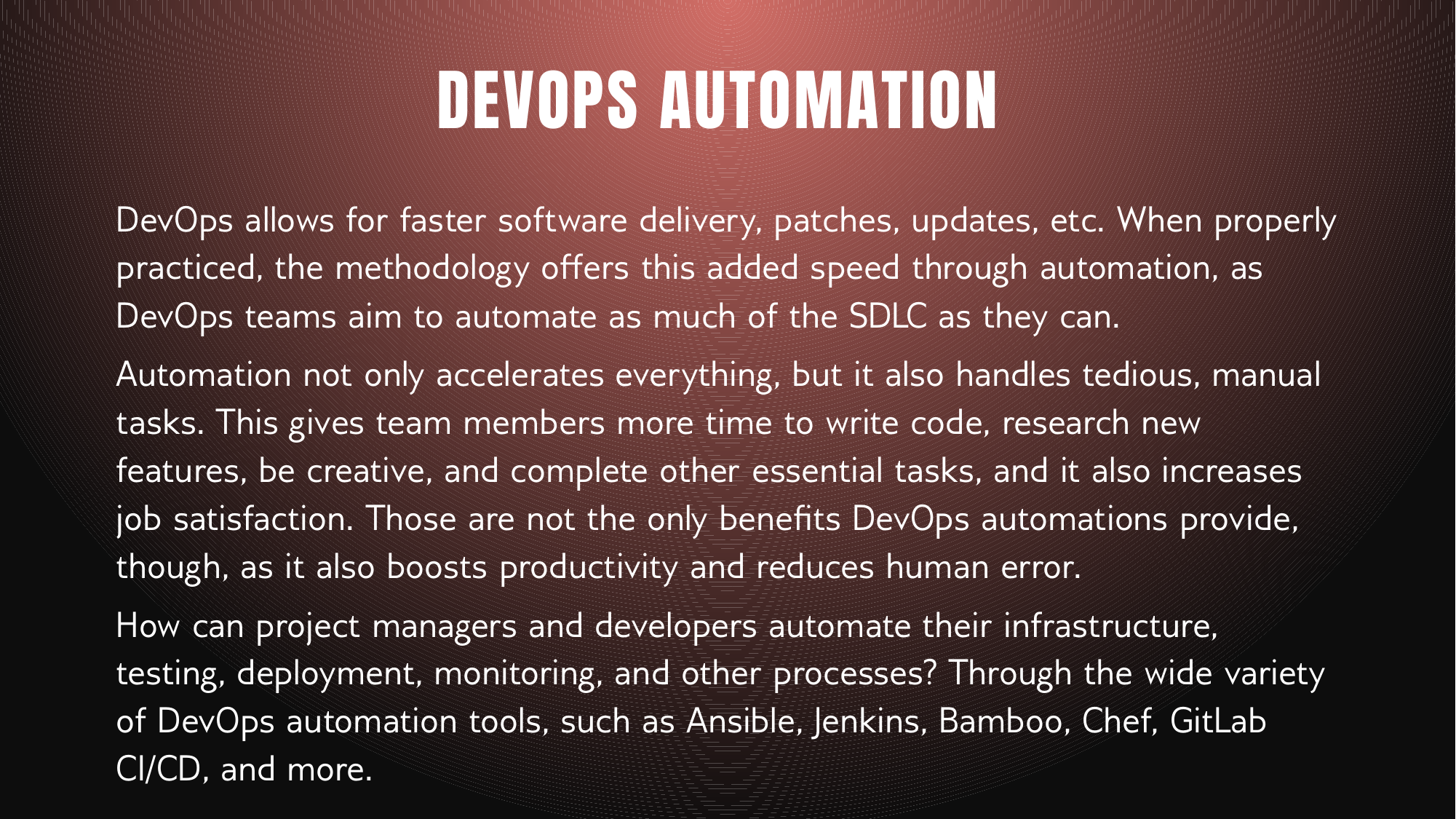

# Devops automation
DevOps allows for faster software delivery, patches, updates, etc. When properly practiced, the methodology offers this added speed through automation, as DevOps teams aim to automate as much of the SDLC as they can.
Automation not only accelerates everything, but it also handles tedious, manual tasks. This gives team members more time to write code, research new features, be creative, and complete other essential tasks, and it also increases job satisfaction. Those are not the only benefits DevOps automations provide, though, as it also boosts productivity and reduces human error.
How can project managers and developers automate their infrastructure, testing, deployment, monitoring, and other processes? Through the wide variety of DevOps automation tools, such as Ansible, Jenkins, Bamboo, Chef, GitLab CI/CD, and more.